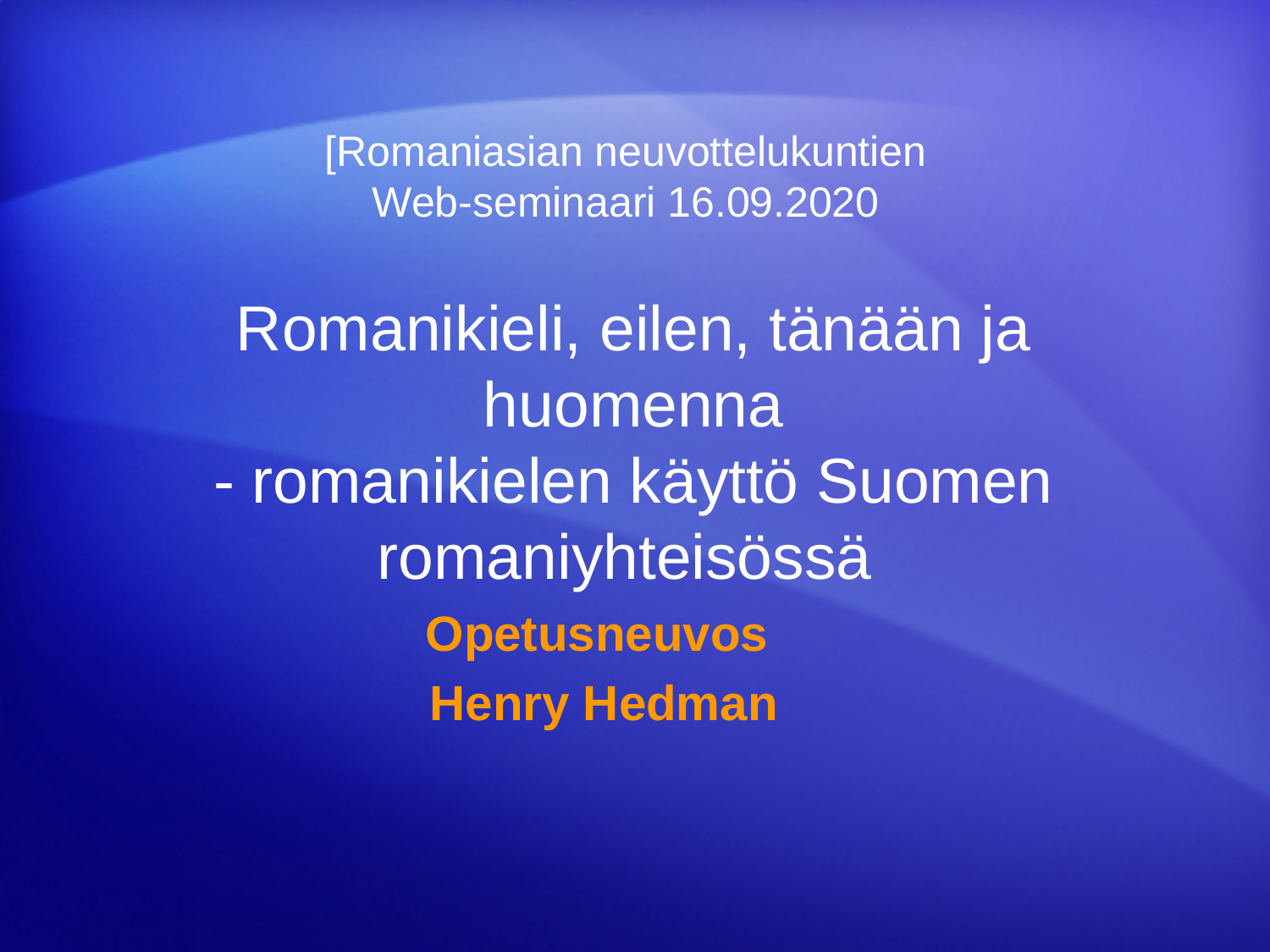

[Romaniasian neuvottelukuntien Web-seminaari 16.09.2020
# Romanikieli, eilen, tänään ja huomenna - romanikielen käyttö Suomen romaniyhteisössä
Opetusneuvos
Henry Hedman